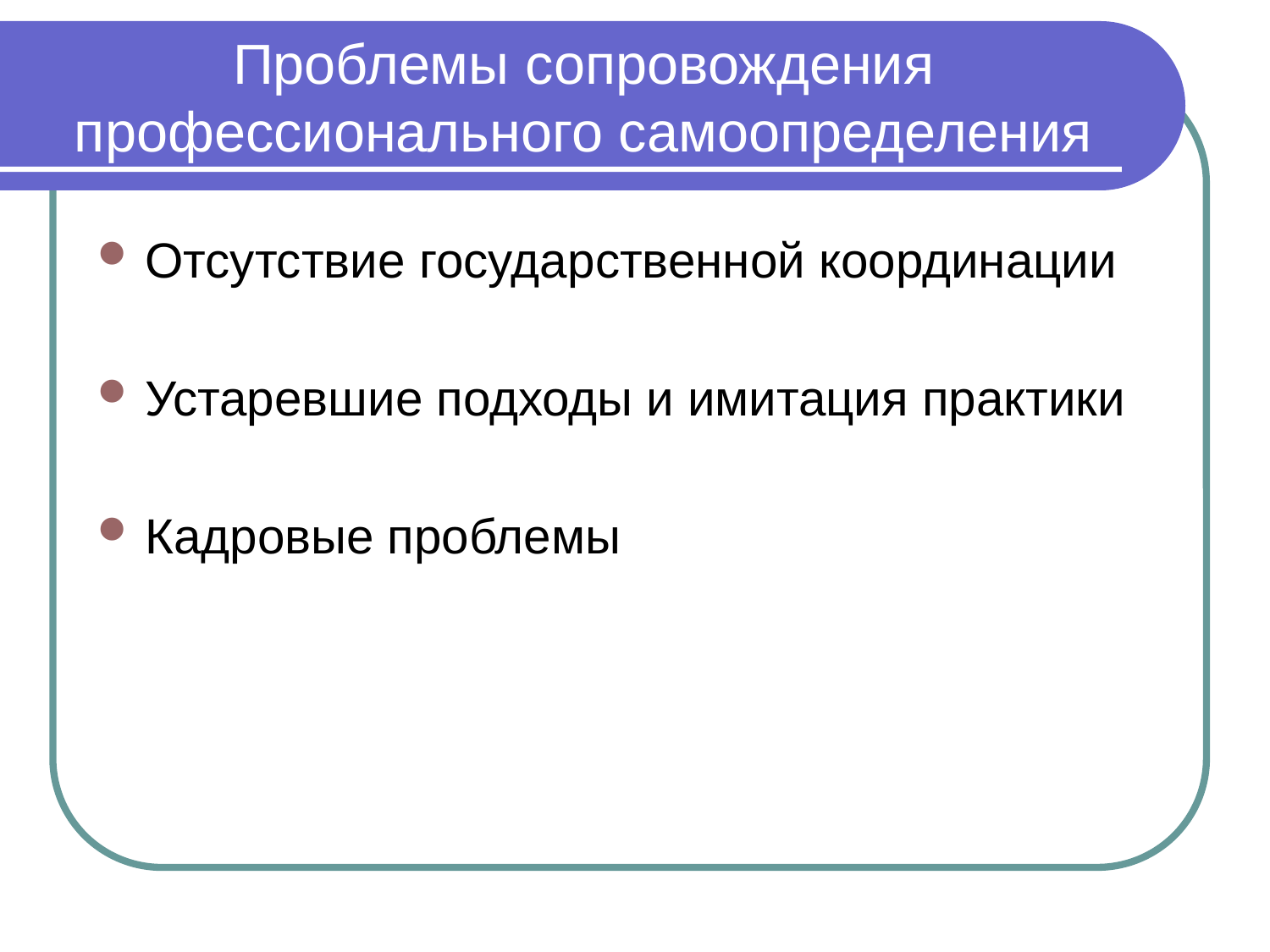

# Проблемы сопровождения профессионального самоопределения
Отсутствие государственной координации

Устаревшие подходы и имитация практики

Кадровые проблемы